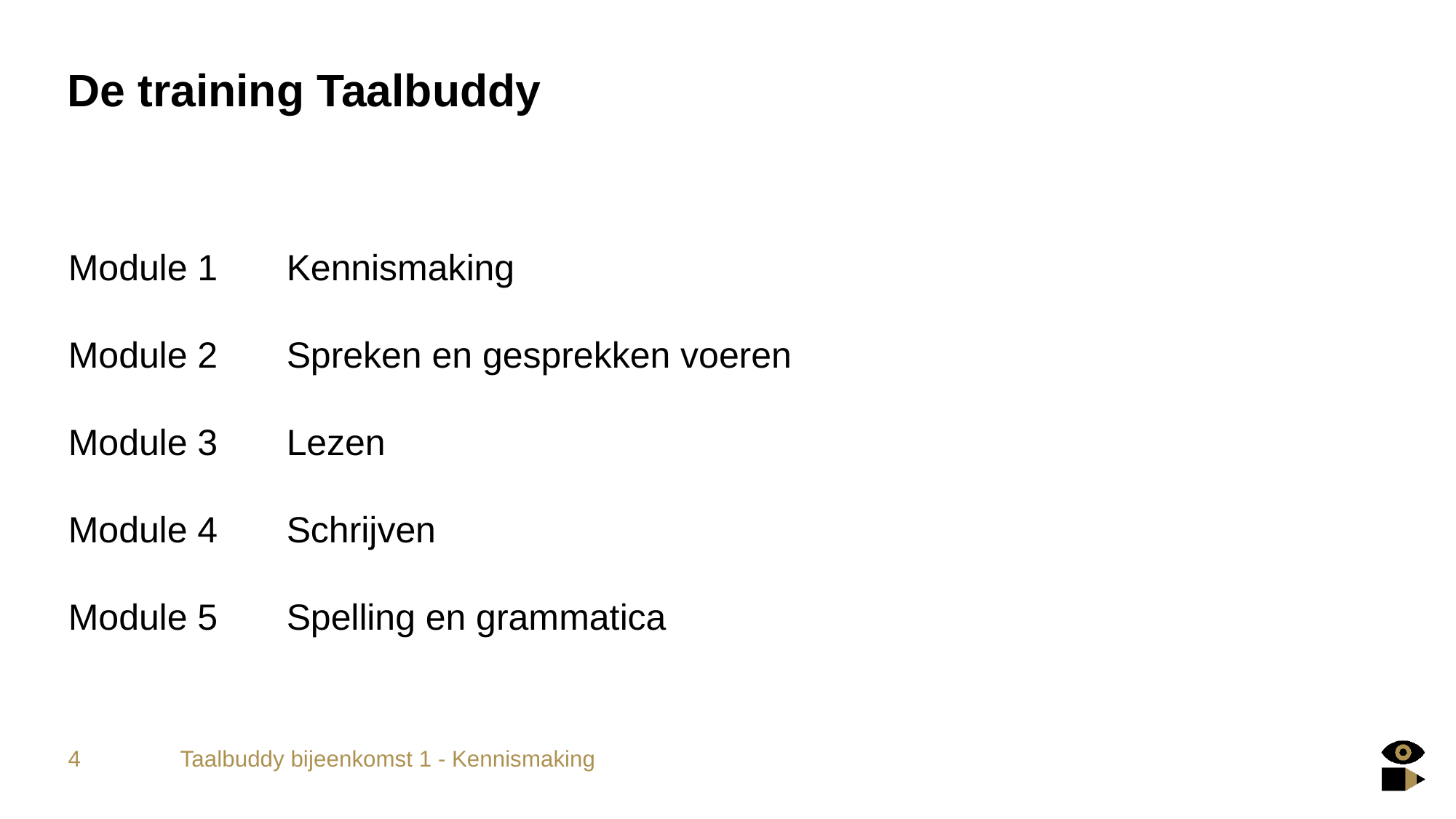

# De training Taalbuddy
Module 1	Kennismaking

Module 2	Spreken en gesprekken voeren

Module 3	Lezen

Module 4 	Schrijven

Module 5	Spelling en grammatica

4
Taalbuddy bijeenkomst 1 - Kennismaking